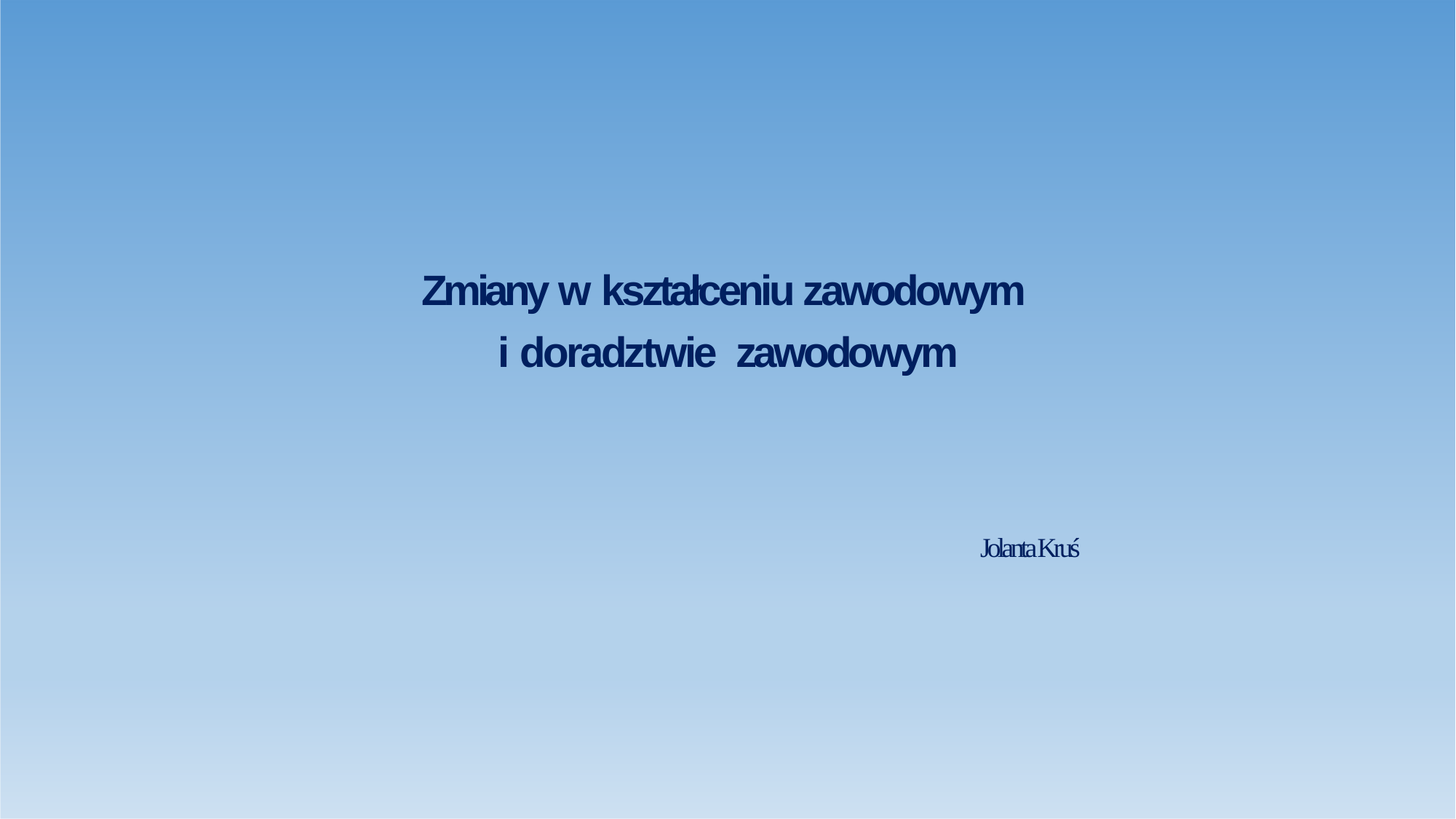

Zmiany w kształceniu zawodowym
i doradztwie  zawodowym

Jolanta Kruś